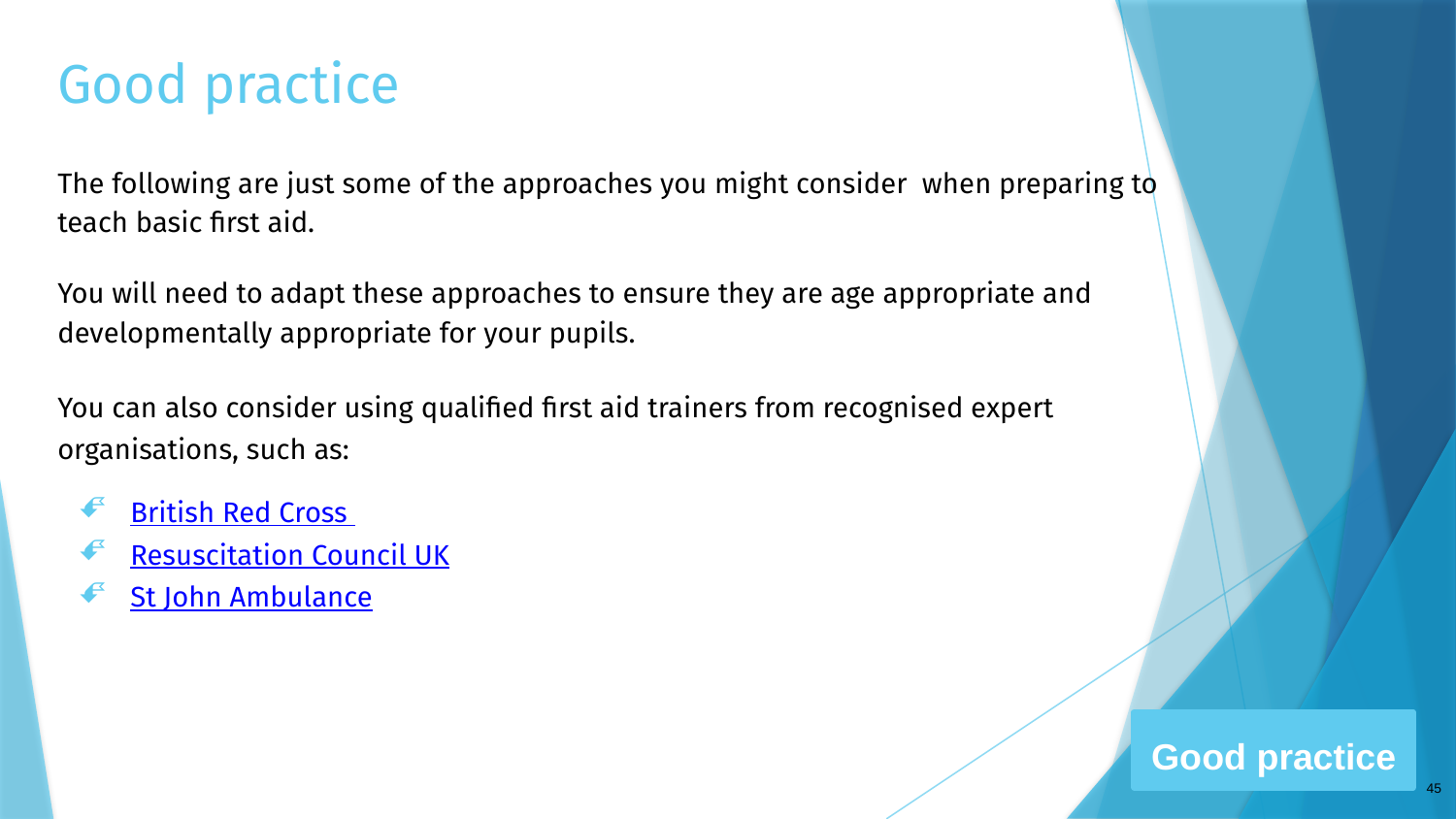

# Good practice

The following are just some of the approaches you might consider  when preparing to teach basic first aid.
You will need to adapt these approaches to ensure they are age appropriate and developmentally appropriate for your pupils.
You can also consider using qualified first aid trainers from recognised expert organisations, such as:
British Red Cross
Resuscitation Council UK
St John Ambulance

Good practice
45